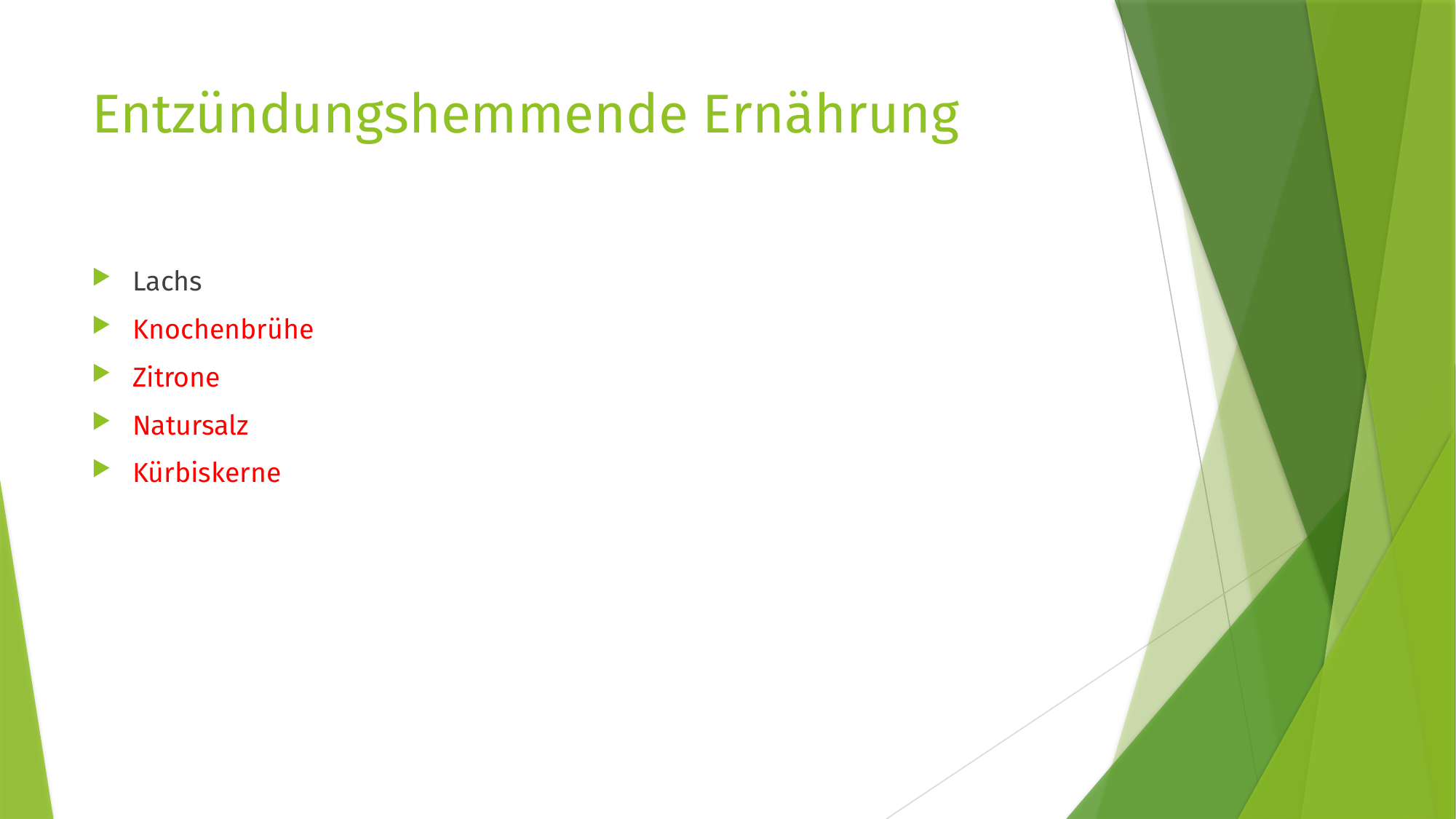

# Entzündungshemmende Ernährung
Lachs
Knochenbrühe
Zitrone
Natursalz
Kürbiskerne